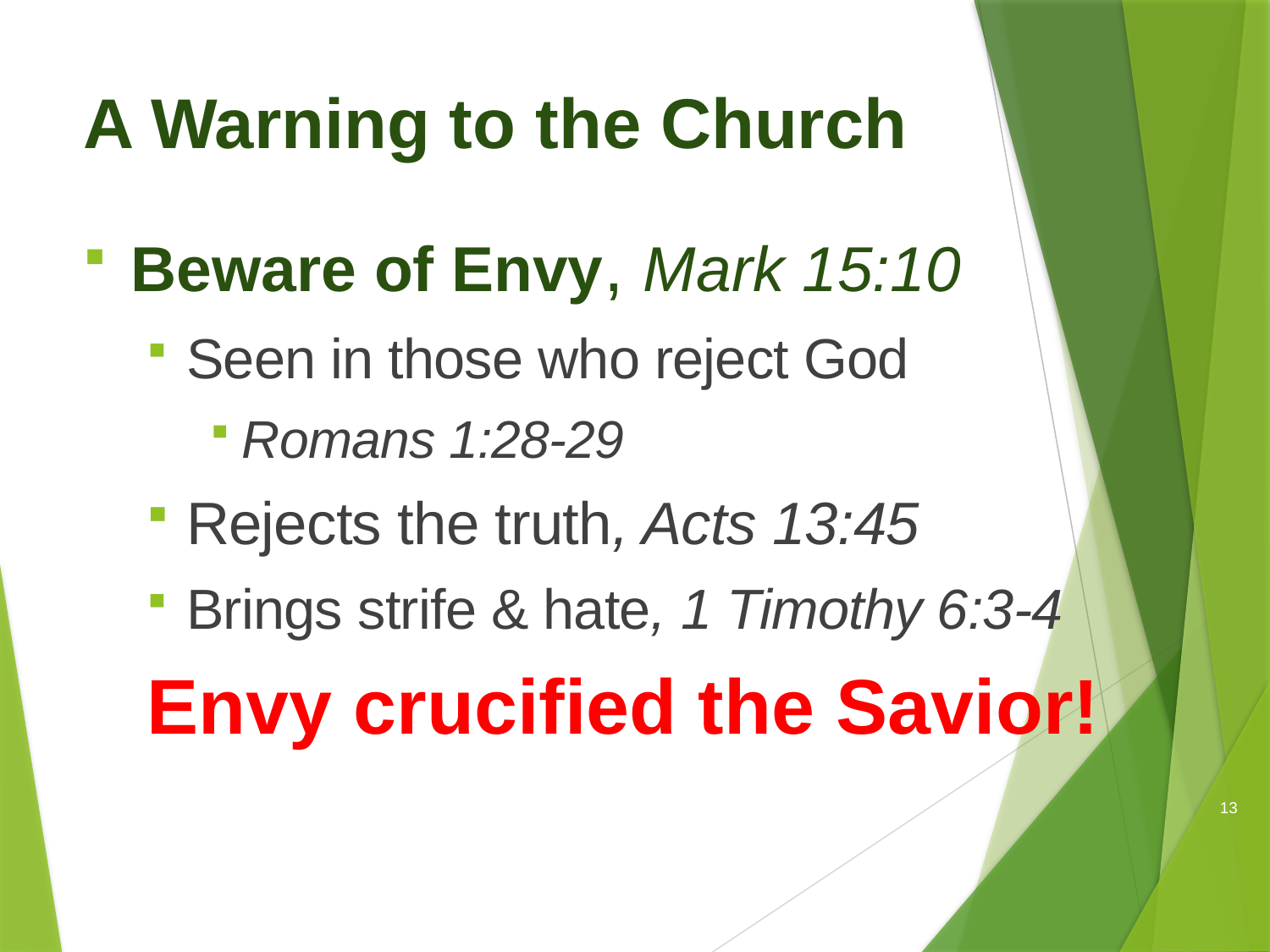

A Warning to the Church
Beware of Envy, Mark 15:10
Seen in those who reject God
Romans 1:28-29
Rejects the truth, Acts 13:45
Brings strife & hate, 1 Timothy 6:3-4
Envy crucified the Savior!
13